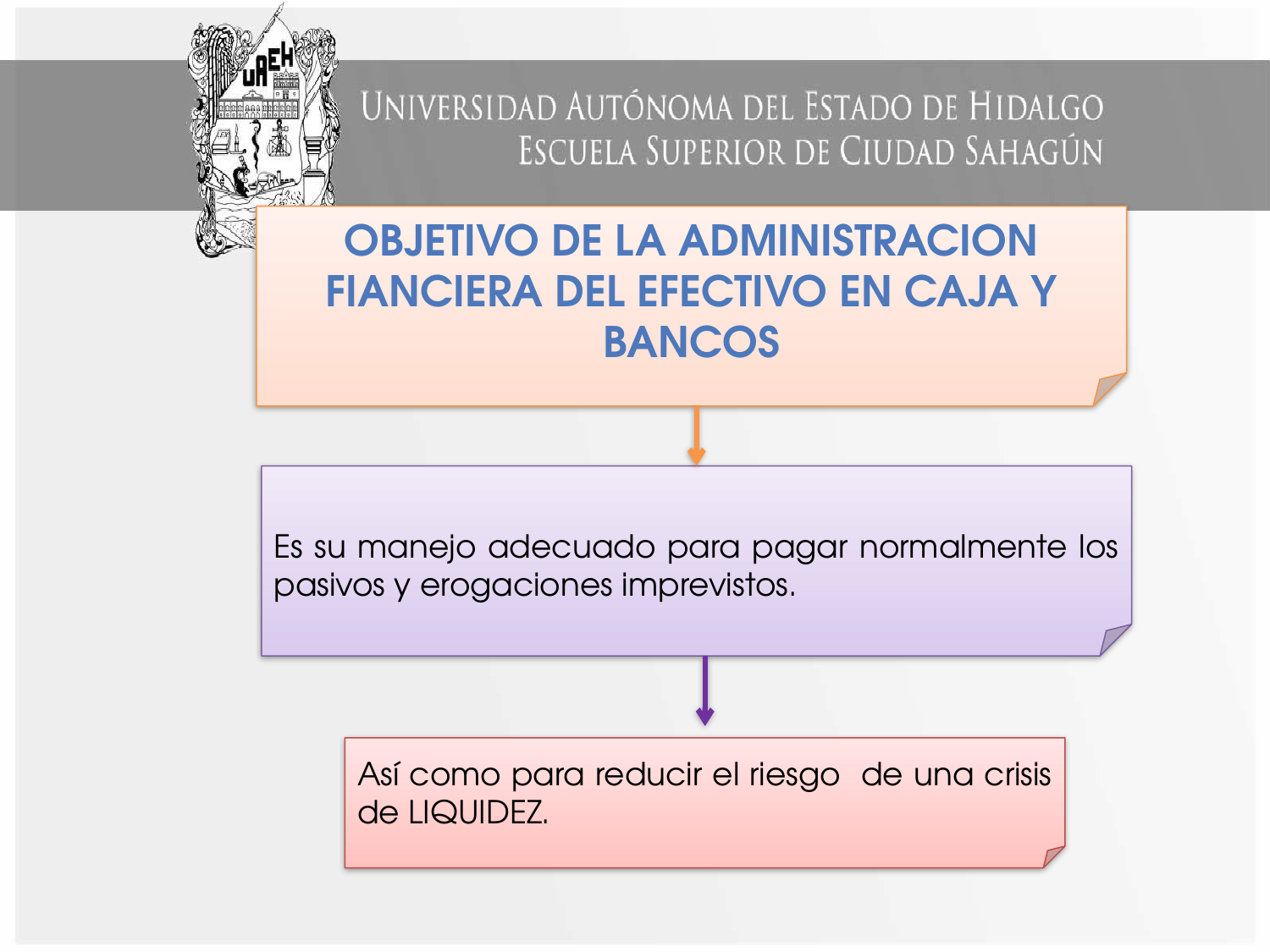

OBJETIVO DE LA ADMINISTRACION FIANCIERA DEL EFECTIVO EN CAJA Y BANCOS

Es su manejo adecuado para pagar normalmente los pasivos y erogaciones imprevistos.
Así como para reducir el riesgo  de una crisis de LIQUIDEZ.